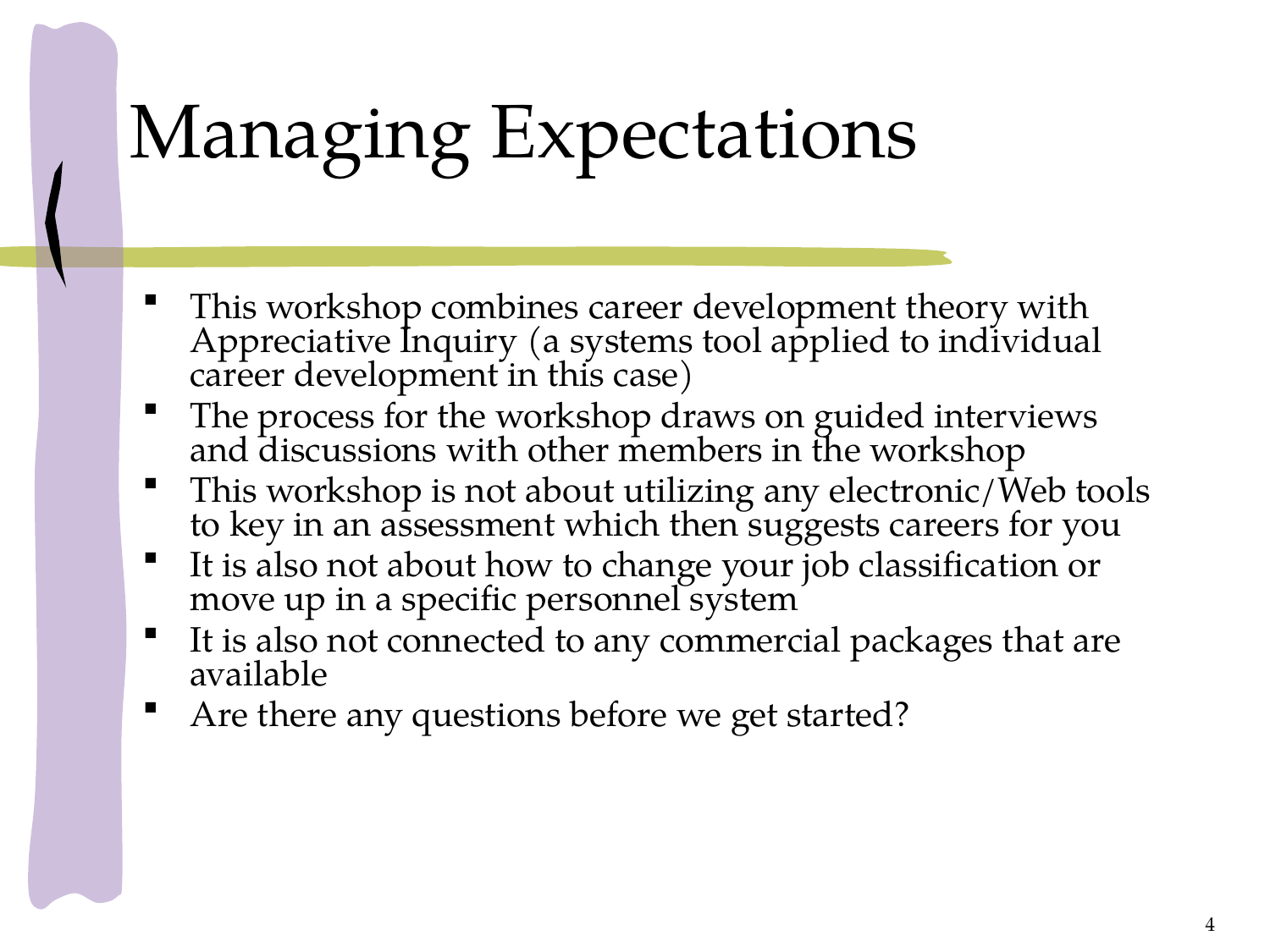

# Managing Expectations
This workshop combines career development theory with Appreciative Inquiry (a systems tool applied to individual career development in this case)
The process for the workshop draws on guided interviews and discussions with other members in the workshop
This workshop is not about utilizing any electronic/Web tools to key in an assessment which then suggests careers for you
It is also not about how to change your job classification or move up in a specific personnel system
It is also not connected to any commercial packages that are available
Are there any questions before we get started?
4